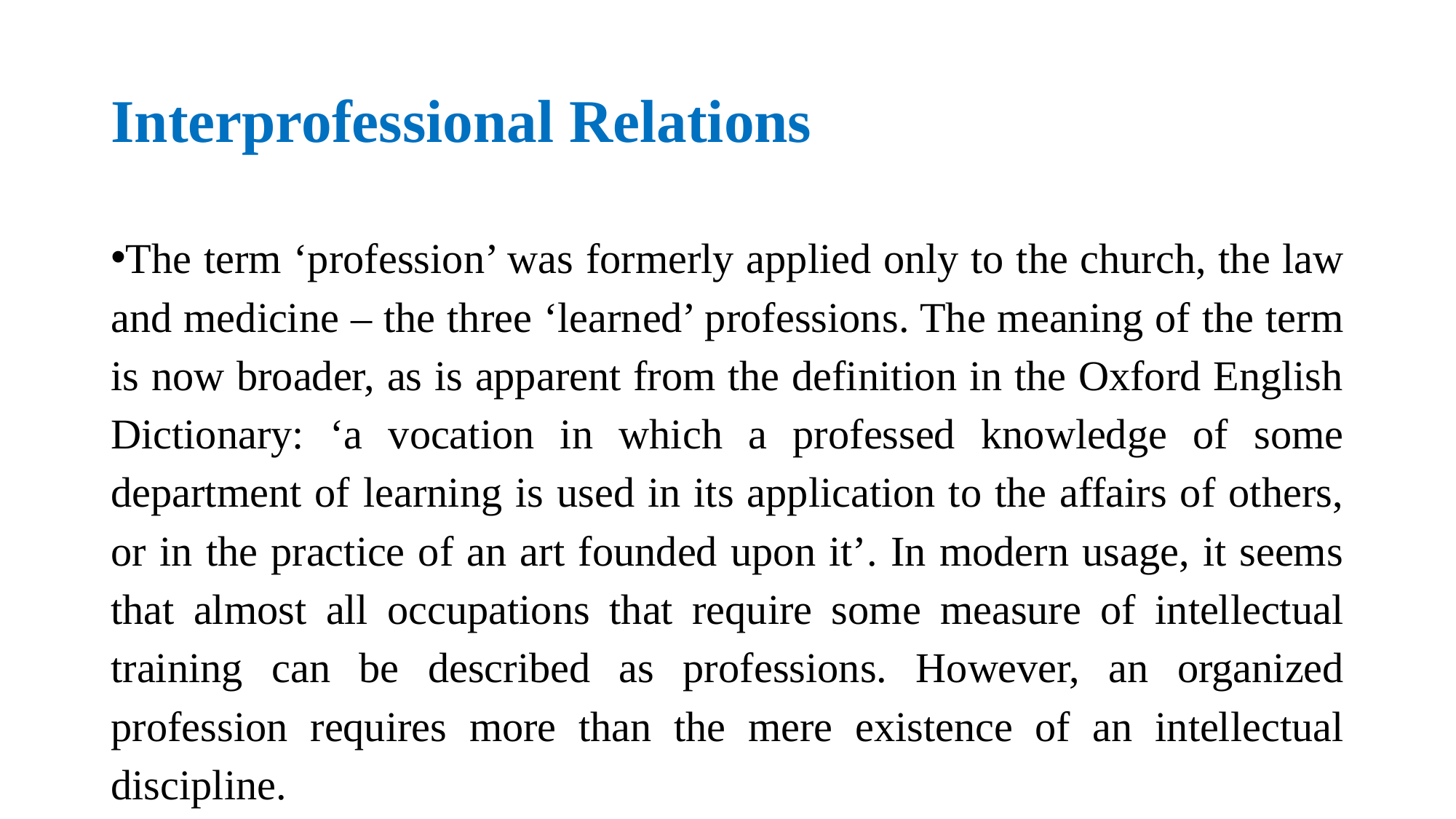

# Interprofessional Relations
The term ‘profession’ was formerly applied only to the church, the law and medicine – the three ‘learned’ professions. The meaning of the term is now broader, as is apparent from the definition in the Oxford English Dictionary: ‘a vocation in which a professed knowledge of some department of learning is used in its application to the affairs of others, or in the practice of an art founded upon it’. In modern usage, it seems that almost all occupations that require some measure of intellectual training can be described as professions. However, an organized profession requires more than the mere existence of an intellectual discipline.